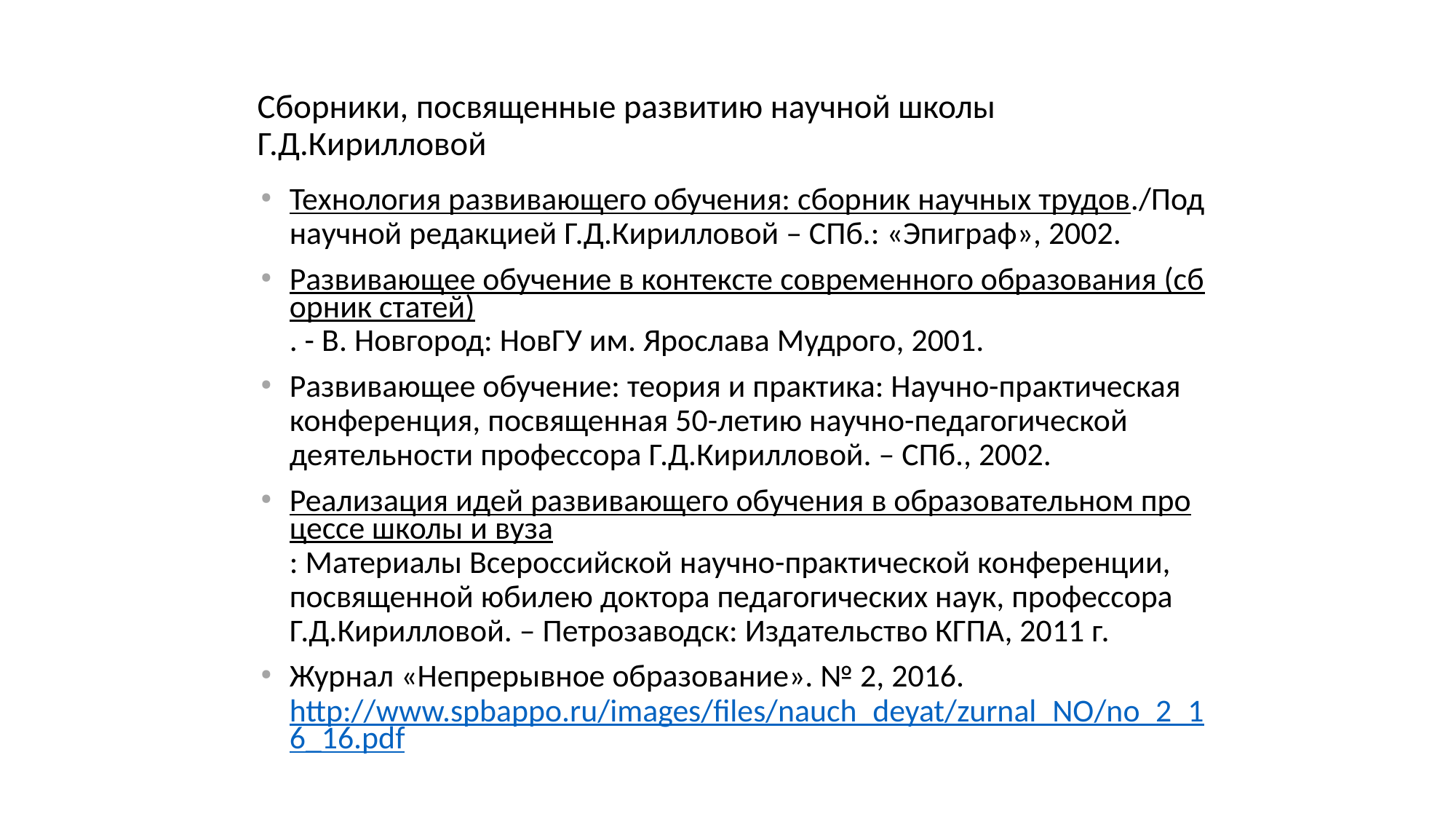

# Сборники, посвященные развитию научной школы Г.Д.Кирилловой
Технология развивающего обучения: сборник научных трудов./Под научной редакцией Г.Д.Кирилловой – СПб.: «Эпиграф», 2002.
Развивающее обучение в контексте современного образования (сборник статей). - В. Новгород: НовГУ им. Ярослава Мудрого, 2001.
Развивающее обучение: теория и практика: Научно-практическая конференция, посвященная 50-летию научно-педагогической деятельности профессора Г.Д.Кирилловой. – СПб., 2002.
Реализация идей развивающего обучения в образовательном процессе школы и вуза: Материалы Всероссийской научно-практической конференции, посвященной юбилею доктора педагогических наук, профессора Г.Д.Кирилловой. – Петрозаводск: Издательство КГПА, 2011 г.
Журнал «Непрерывное образование». № 2, 2016. http://www.spbappo.ru/images/files/nauch_deyat/zurnal_NO/no_2_16_16.pdf